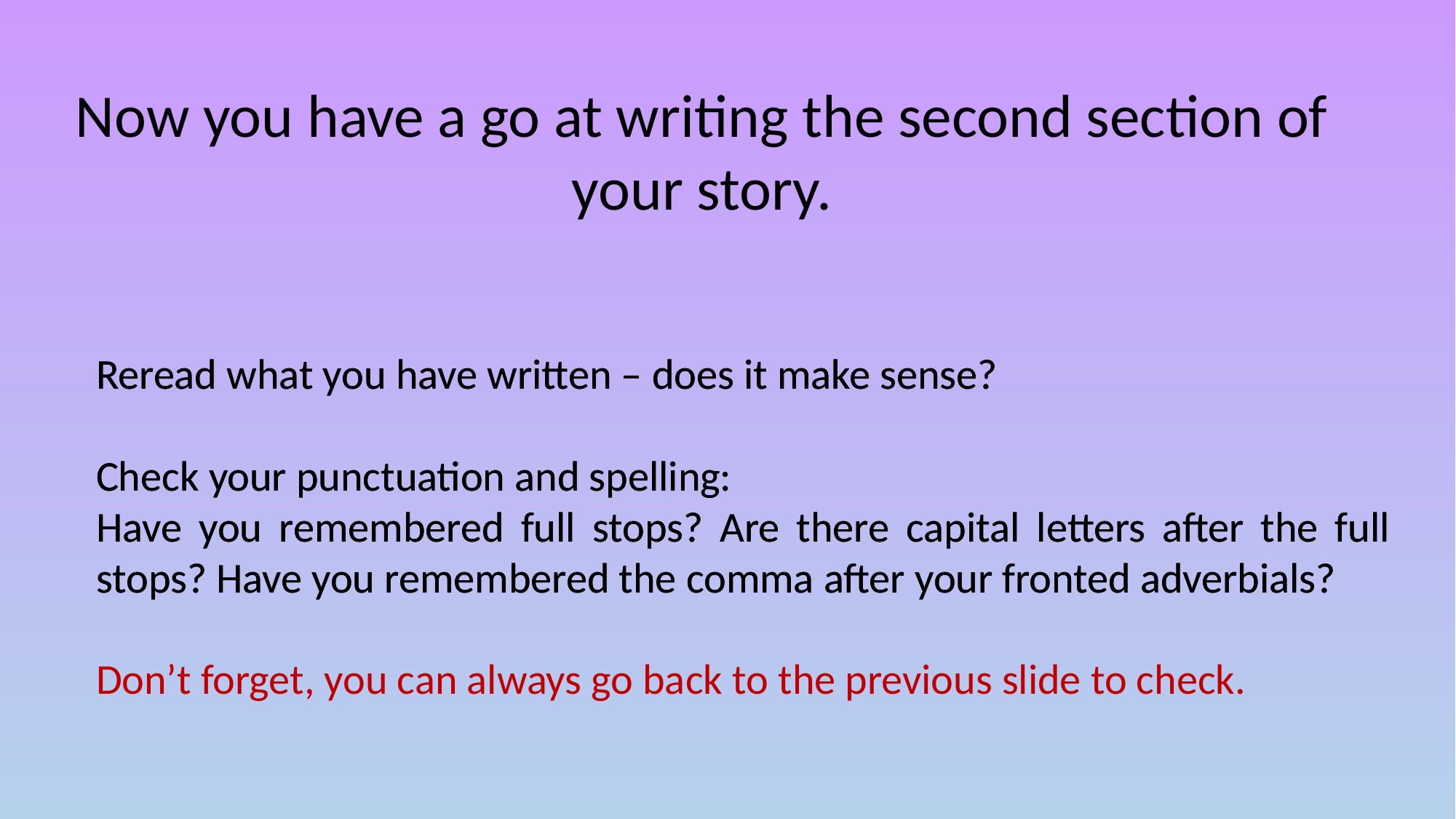

Now you have a go at writing the second section of your story.
Reread what you have written – does it make sense?

Check your punctuation and spelling:
Have you remembered full stops? Are there capital letters after the full stops? Have you remembered the comma after your fronted adverbials?
Reread what you have written – does it make sense?

Check your punctuation and spelling:
Have you remembered full stops? Are there capital letters after the full stops? Have you remembered the comma after your fronted adverbials?

Don’t forget, you can always go back to the previous slide to check.